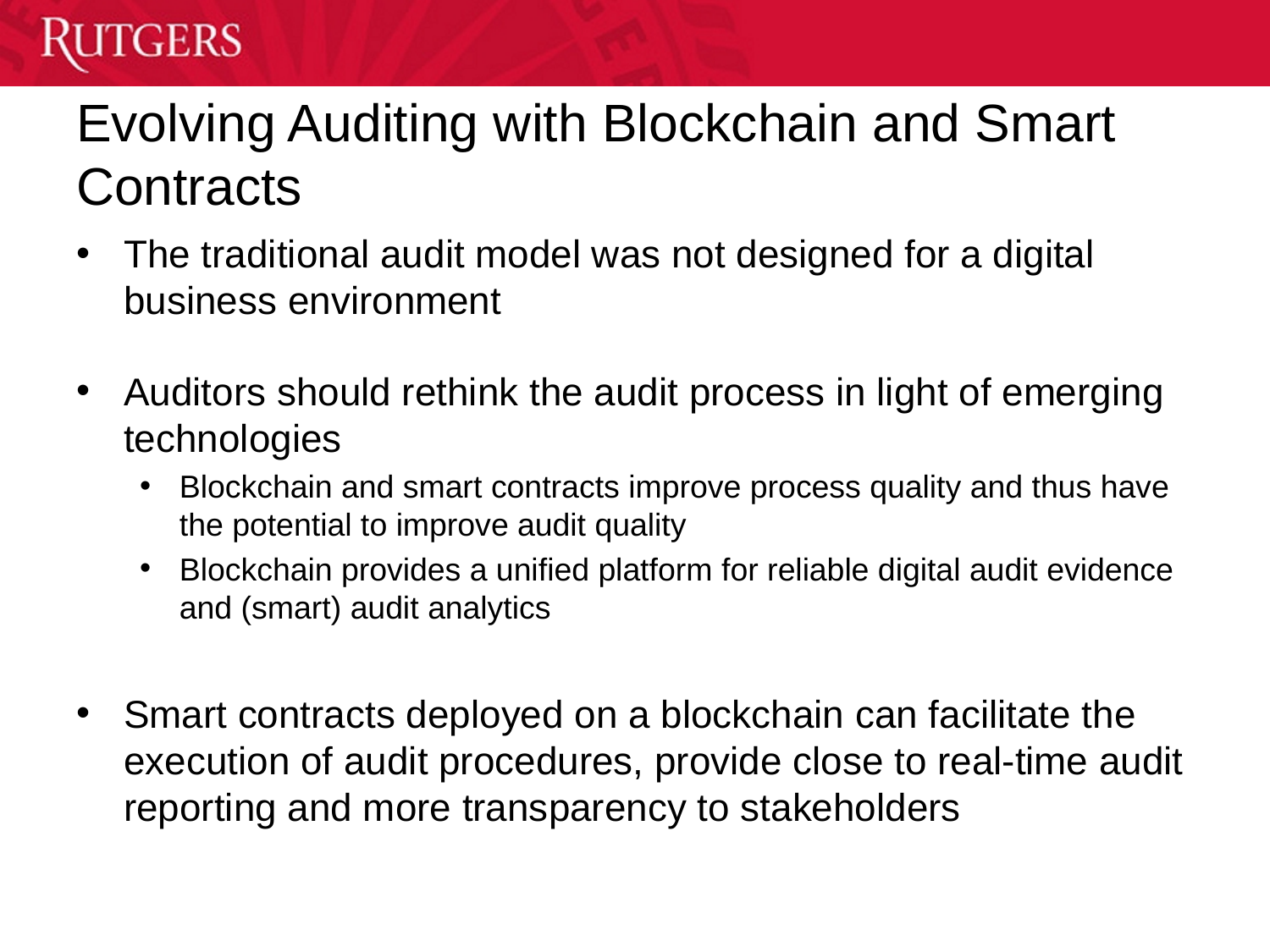

# Evolving Auditing with Blockchain and Smart Contracts
The traditional audit model was not designed for a digital business environment

Auditors should rethink the audit process in light of emerging technologies
Blockchain and smart contracts improve process quality and thus have the potential to improve audit quality
Blockchain provides a unified platform for reliable digital audit evidence and (smart) audit analytics

Smart contracts deployed on a blockchain can facilitate the execution of audit procedures, provide close to real-time audit reporting and more transparency to stakeholders